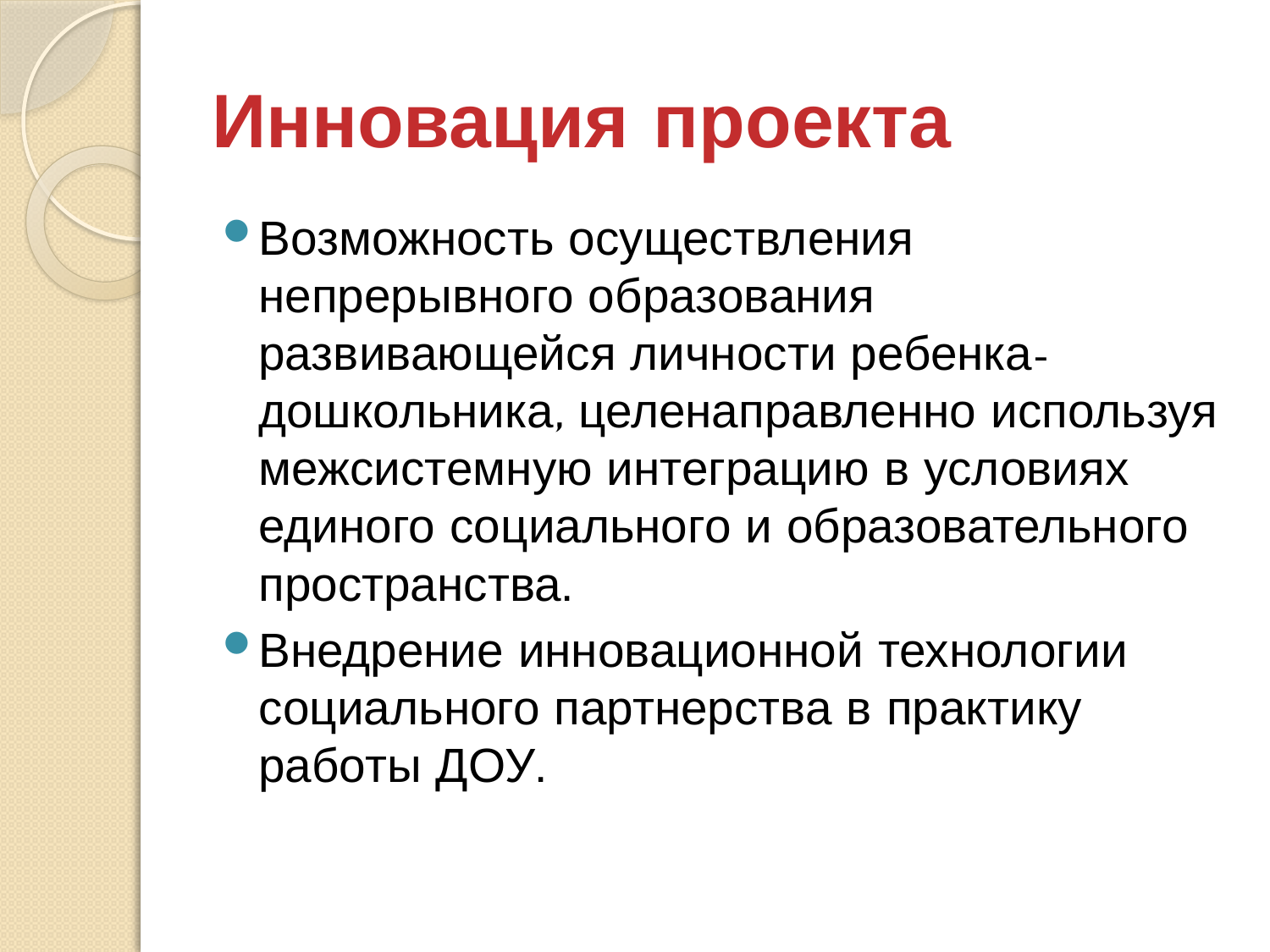

# Инновация проекта
Возможность осуществления непрерывного образования развивающейся личности ребенка-дошкольника, целенаправленно используя межсистемную интеграцию в условиях единого социального и образовательного пространства.
Внедрение инновационной технологии социального партнерства в практику работы ДОУ.